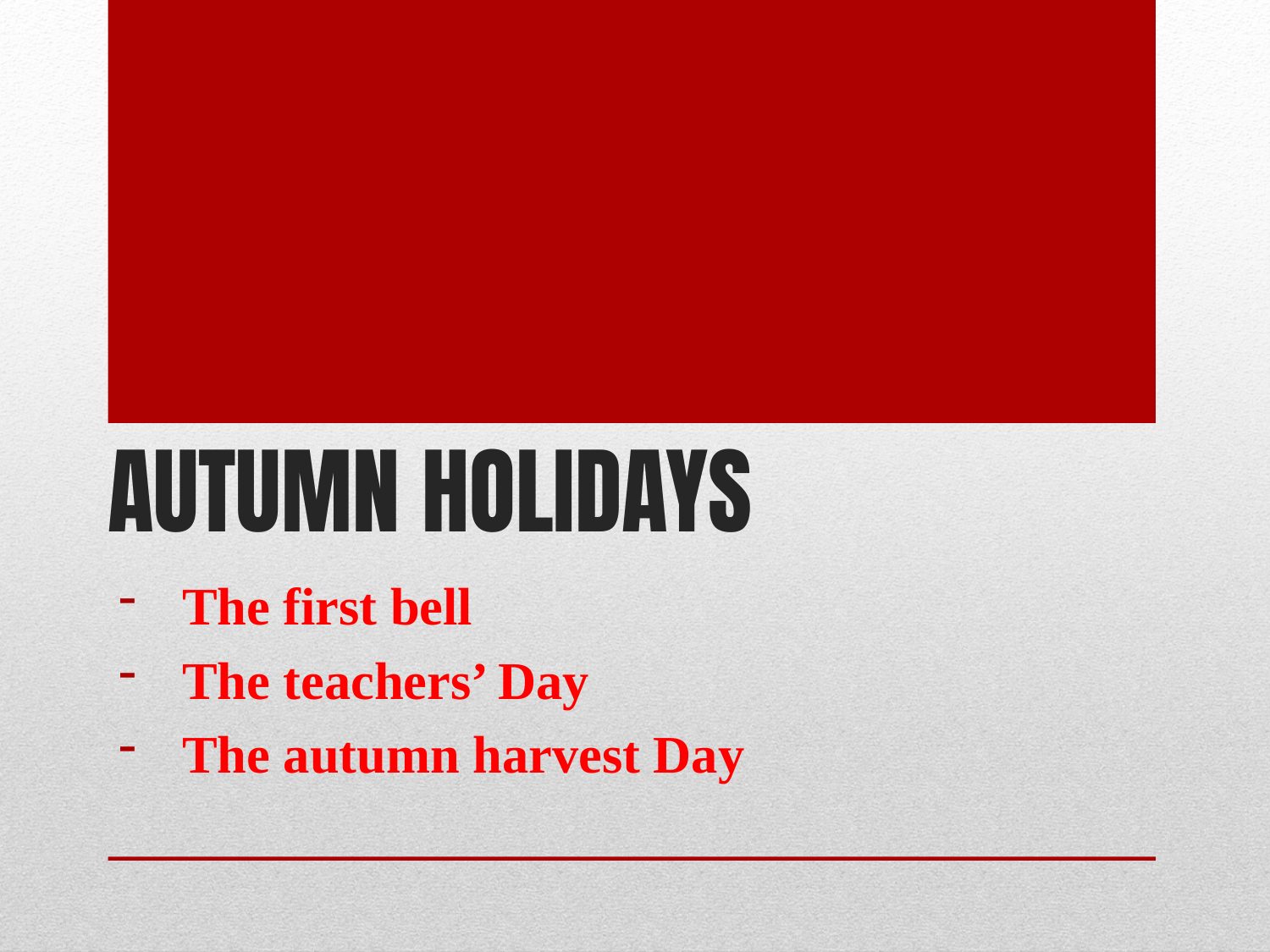

# Autumn holidays
The first bell
The teachers’ Day
The autumn harvest Day